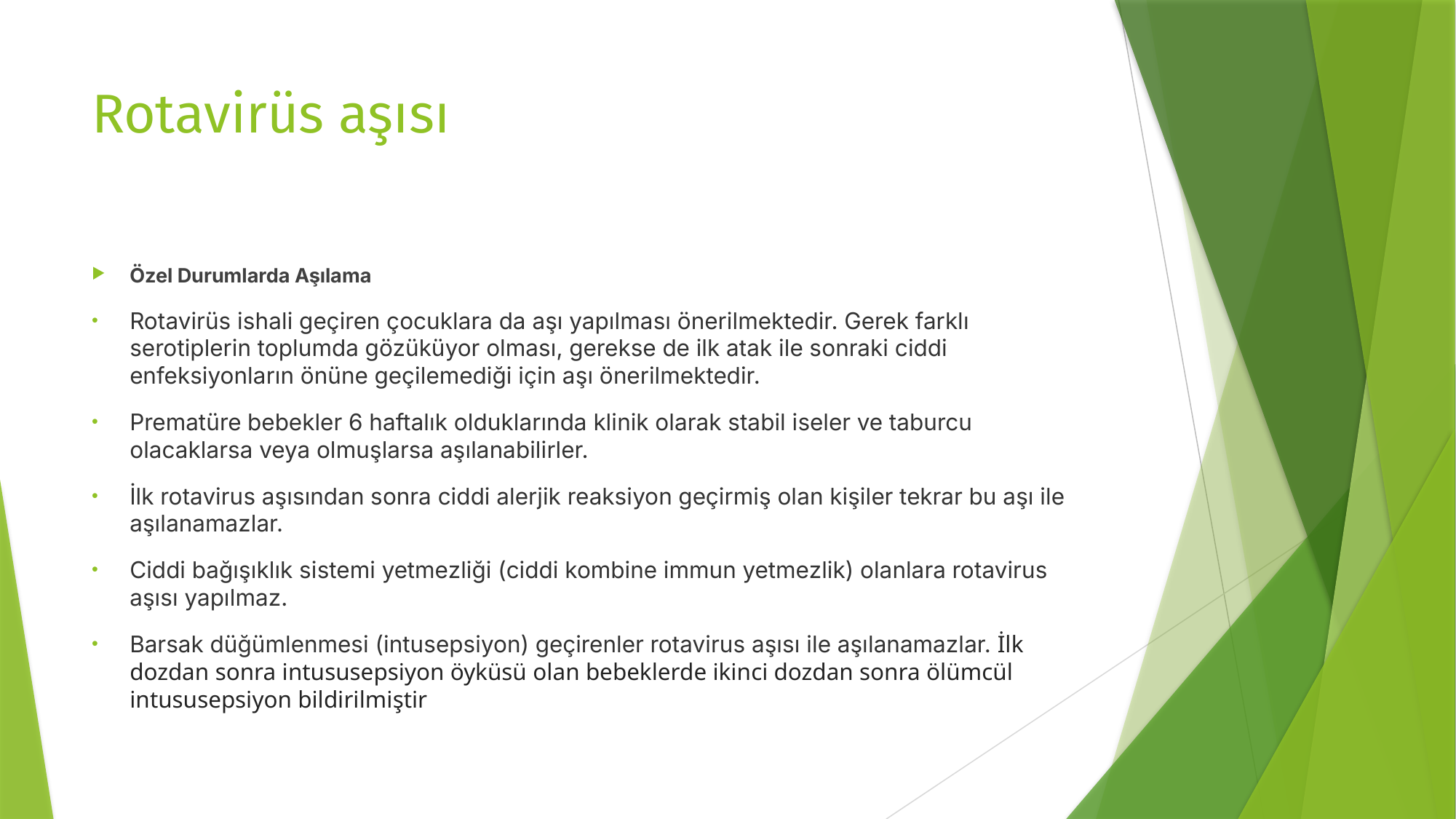

# Rotavirüs aşısı
Özel Durumlarda Aşılama
Rotavirüs ishali geçiren çocuklara da aşı yapılması önerilmektedir. Gerek farklı serotiplerin toplumda gözüküyor olması, gerekse de ilk atak ile sonraki ciddi enfeksiyonların önüne geçilemediği için aşı önerilmektedir.
Prematüre bebekler 6 haftalık olduklarında klinik olarak stabil iseler ve taburcu olacaklarsa veya olmuşlarsa aşılanabilirler.
İlk rotavirus aşısından sonra ciddi alerjik reaksiyon geçirmiş olan kişiler tekrar bu aşı ile aşılanamazlar.
Ciddi bağışıklık sistemi yetmezliği (ciddi kombine immun yetmezlik) olanlara rotavirus aşısı yapılmaz.
Barsak düğümlenmesi (intusepsiyon) geçirenler rotavirus aşısı ile aşılanamazlar. İlk dozdan sonra intususepsiyon öyküsü olan bebeklerde ikinci dozdan sonra ölümcül intususepsiyon bildirilmiştir